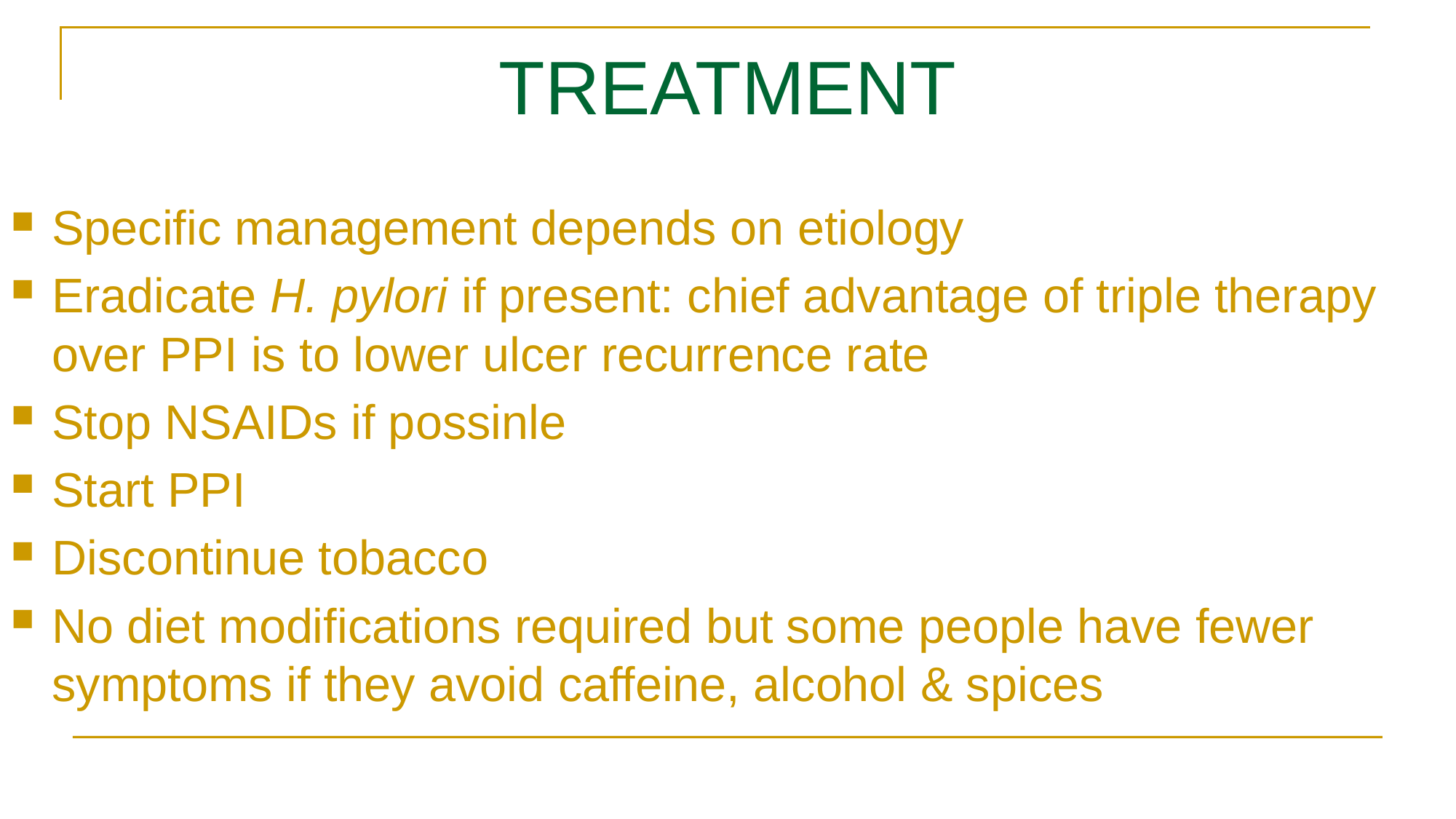

# TREATMENT
Specific management depends on etiology
Eradicate H. pylori if present: chief advantage of triple therapy over PPI is to lower ulcer recurrence rate
Stop NSAIDs if possinle
Start PPI
Discontinue tobacco
No diet modifications required but some people have fewer symptoms if they avoid caffeine, alcohol & spices